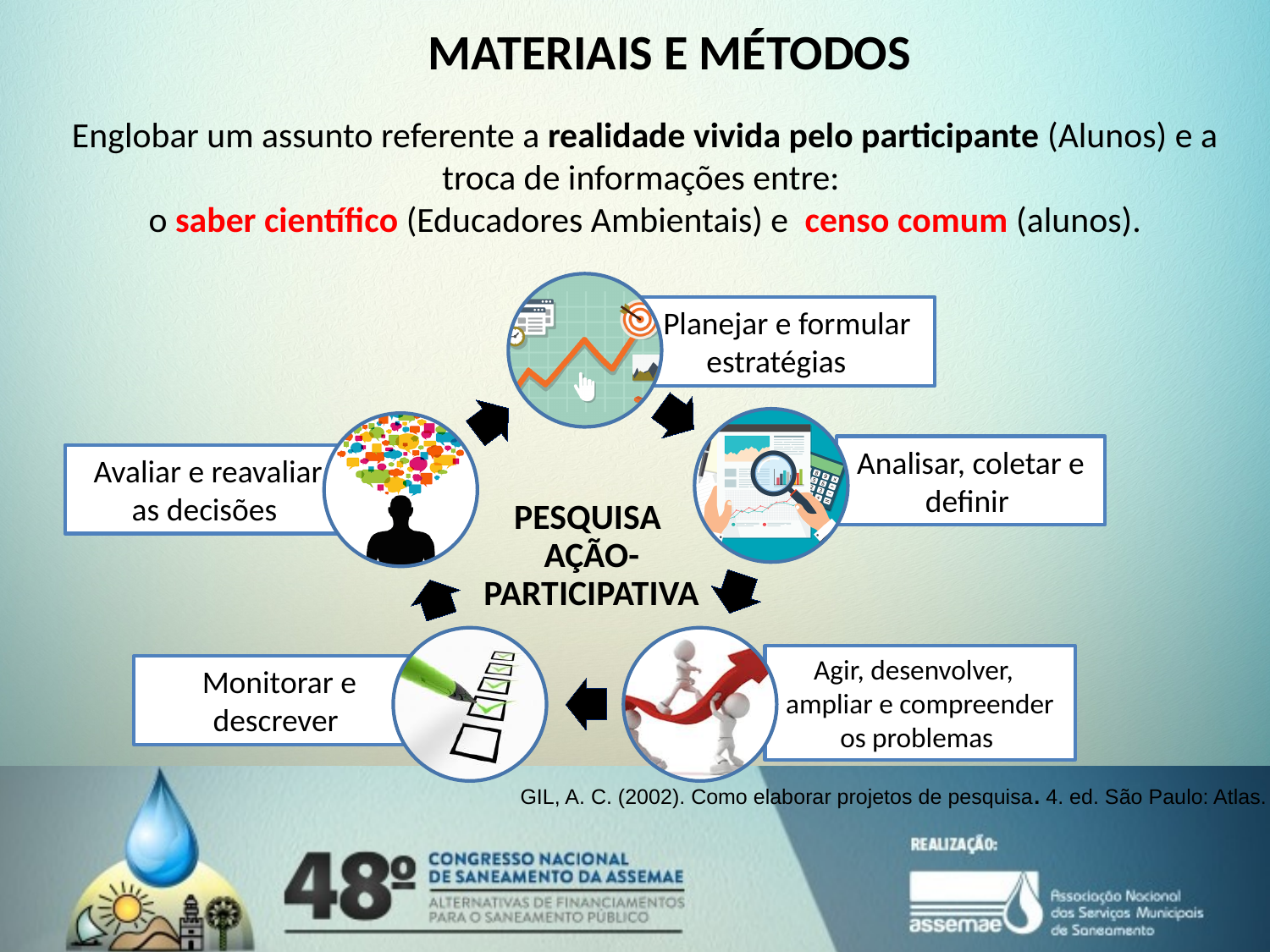

# MATERIAIS E MÉTODOS
Englobar um assunto referente a realidade vivida pelo participante (Alunos) e a troca de informações entre:
o saber científico (Educadores Ambientais) e  censo comum (alunos).

  Planejar e formular estratégias
Analisar, coletar e definir
Avaliar e reavaliar as decisões
PESQUISA
AÇÃO-
PARTICIPATIVA
Agir, desenvolver,   ampliar e compreender os problemas
Monitorar e descrever
GIL, A. C. (2002). Como elaborar projetos de pesquisa. 4. ed. São Paulo: Atlas.